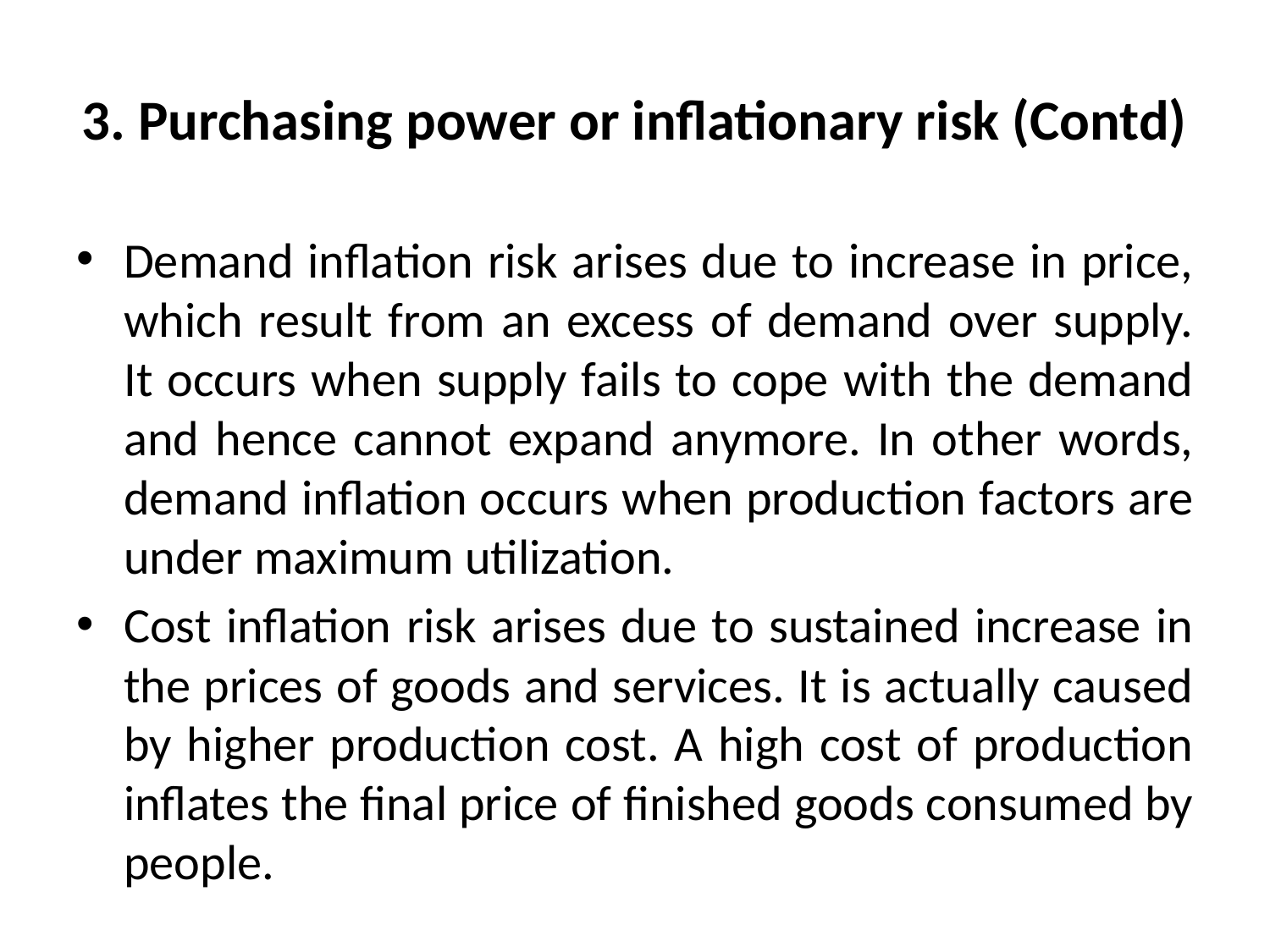

# 3. Purchasing power or inflationary risk (Contd)
Demand inflation risk arises due to increase in price, which result from an excess of demand over supply. It occurs when supply fails to cope with the demand and hence cannot expand anymore. In other words, demand inflation occurs when production factors are under maximum utilization.
Cost inflation risk arises due to sustained increase in the prices of goods and services. It is actually caused by higher production cost. A high cost of production inflates the final price of finished goods consumed by people.